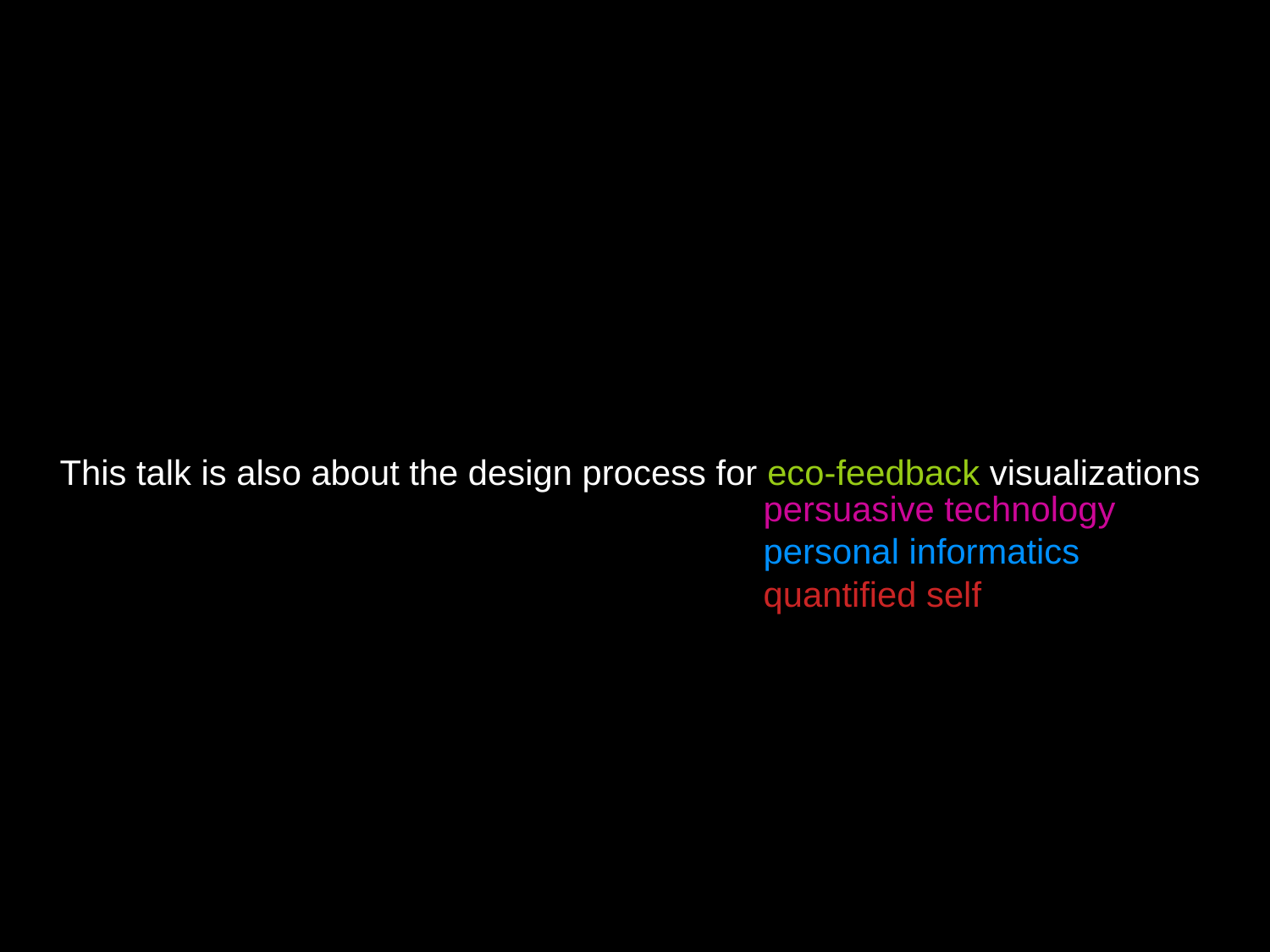

This talk is about eco-feedback displays for water usage in the home

This talk is also about the design process for eco-feedback visualizations
persuasive technology
personal informatics
quantified self